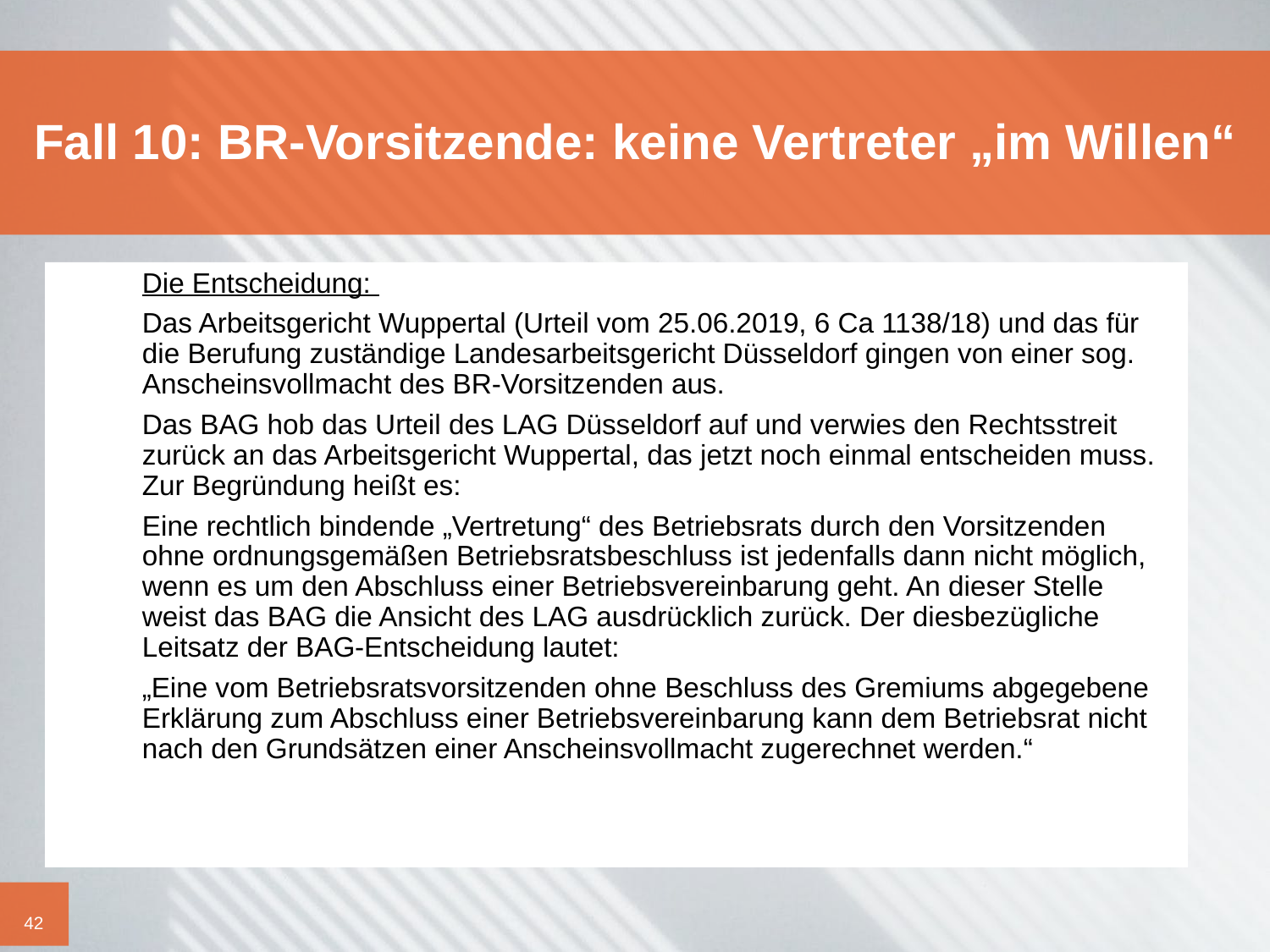

# Fall 10: BR-Vor­sit­zen­de: kei­ne Ver­tre­ter „im Wil­len“
	Die Entscheidung:
	Das Arbeitsgericht Wuppertal (Urteil vom 25.06.2019, 6 Ca 1138/18) und das für die Berufung zuständige Landesarbeitsgericht Düsseldorf gingen von einer sog. Anscheinsvollmacht des BR-Vorsitzenden aus.
	Das BAG hob das Urteil des LAG Düsseldorf auf und verwies den Rechtsstreit zurück an das Arbeitsgericht Wuppertal, das jetzt noch einmal entscheiden muss. Zur Begründung heißt es:
	Eine rechtlich bindende „Vertretung“ des Betriebsrats durch den Vorsitzenden ohne ordnungsgemäßen Betriebsratsbeschluss ist jedenfalls dann nicht möglich, wenn es um den Abschluss einer Betriebsvereinbarung geht. An dieser Stelle weist das BAG die Ansicht des LAG ausdrücklich zurück. Der diesbezügliche Leitsatz der BAG-Entscheidung lautet:
	„Eine vom Betriebsratsvorsitzenden ohne Beschluss des Gremiums abgegebene Erklärung zum Abschluss einer Betriebsvereinbarung kann dem Betriebsrat nicht nach den Grundsätzen einer Anscheinsvollmacht zugerechnet werden.“